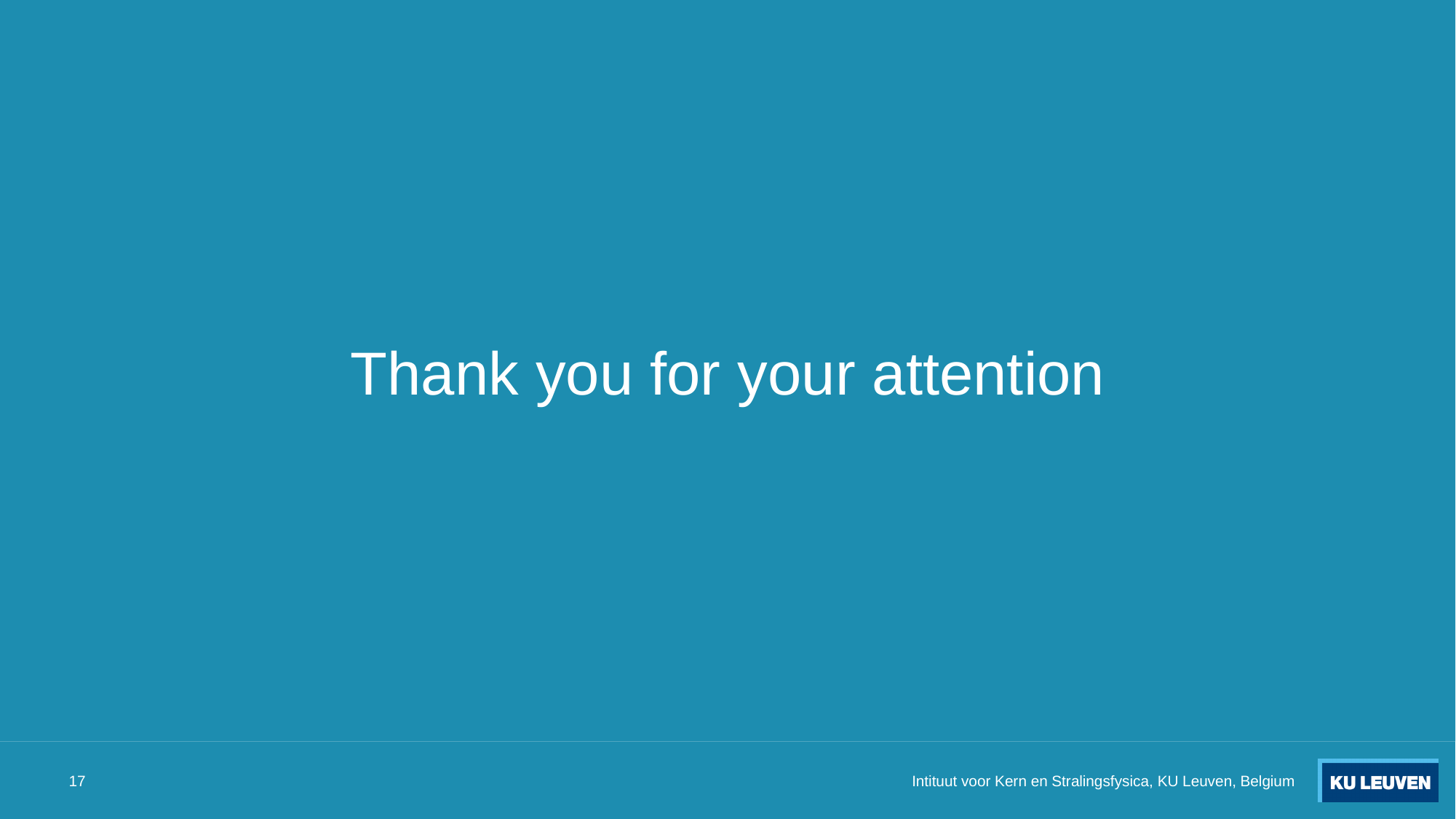

# Thank you for your attention
17
Intituut voor Kern en Stralingsfysica, KU Leuven, Belgium